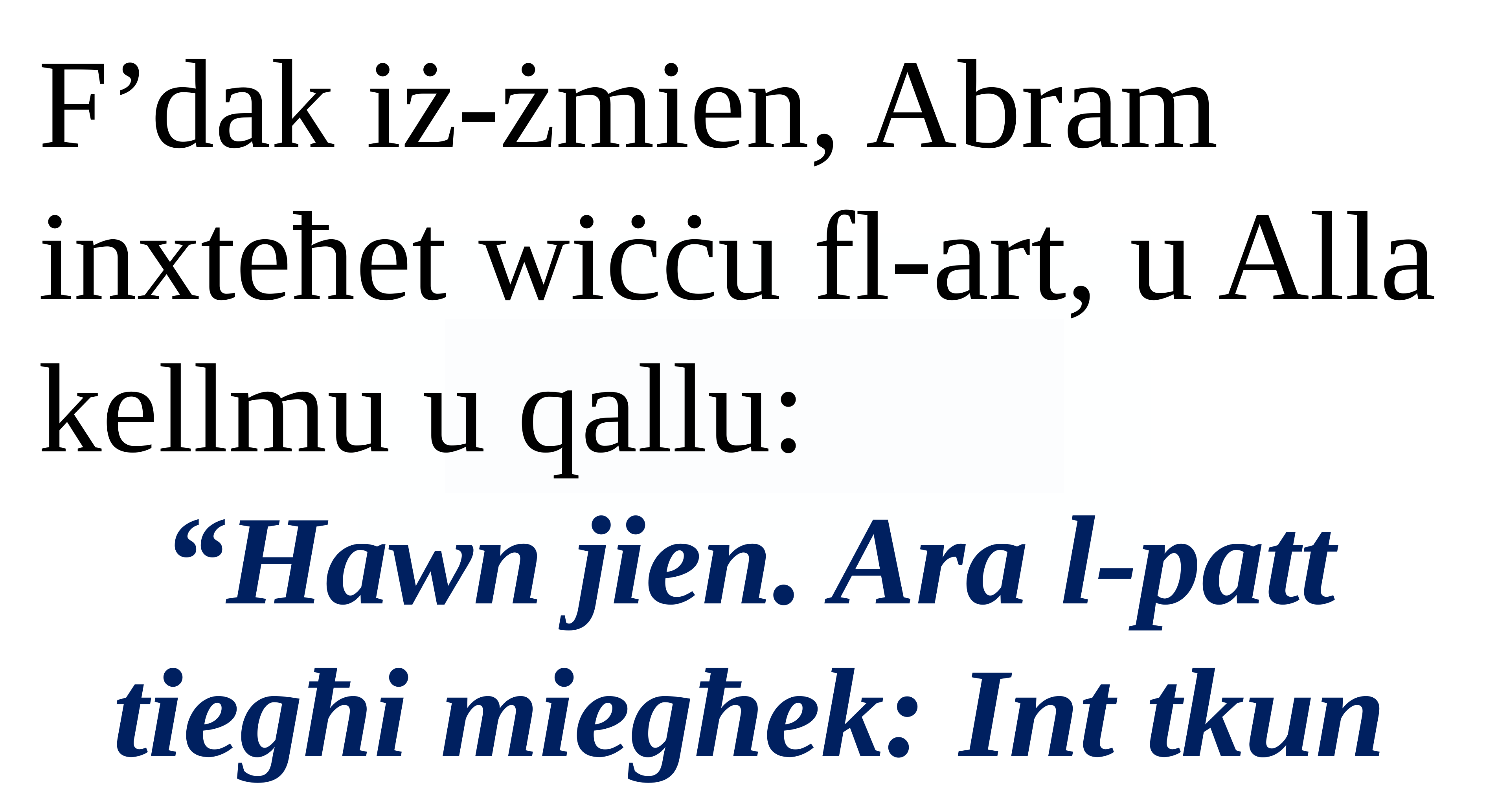

F’dak iż-żmien, Abram inxteħet wiċċu fl-art, u Alla kellmu u qallu:
“Hawn jien. Ara l-patt tiegħi miegħek: Int tkun